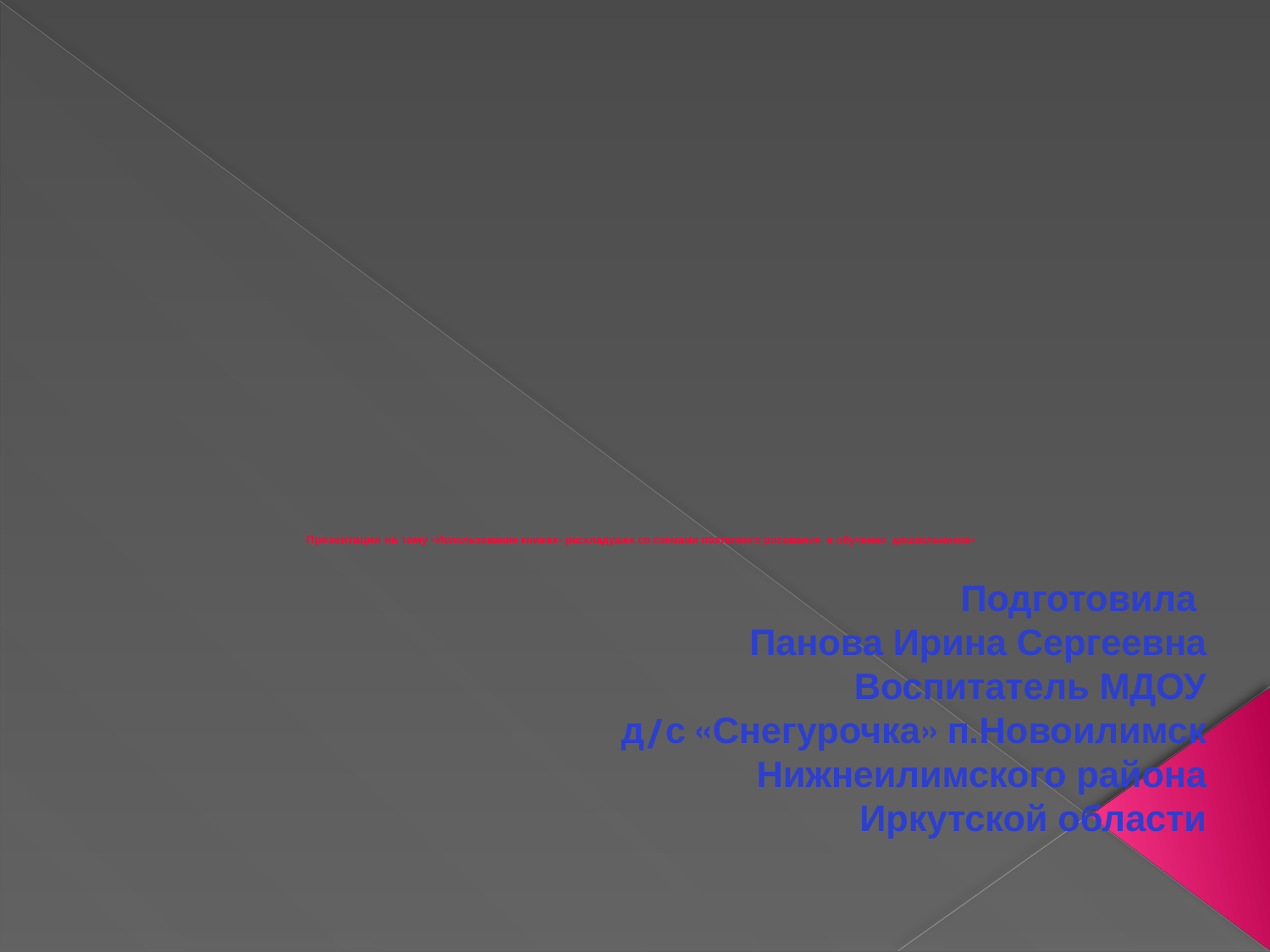

# Презентация на тему «Использование книжек- раскладушек со схемами поэтапного рисования  в обучении  дошкольников»

Подготовила
 Панова Ирина Сергеевна
Воспитатель МДОУ
 д/с «Снегурочка» п.Новоилимск
Нижнеилимского района
Иркутской области